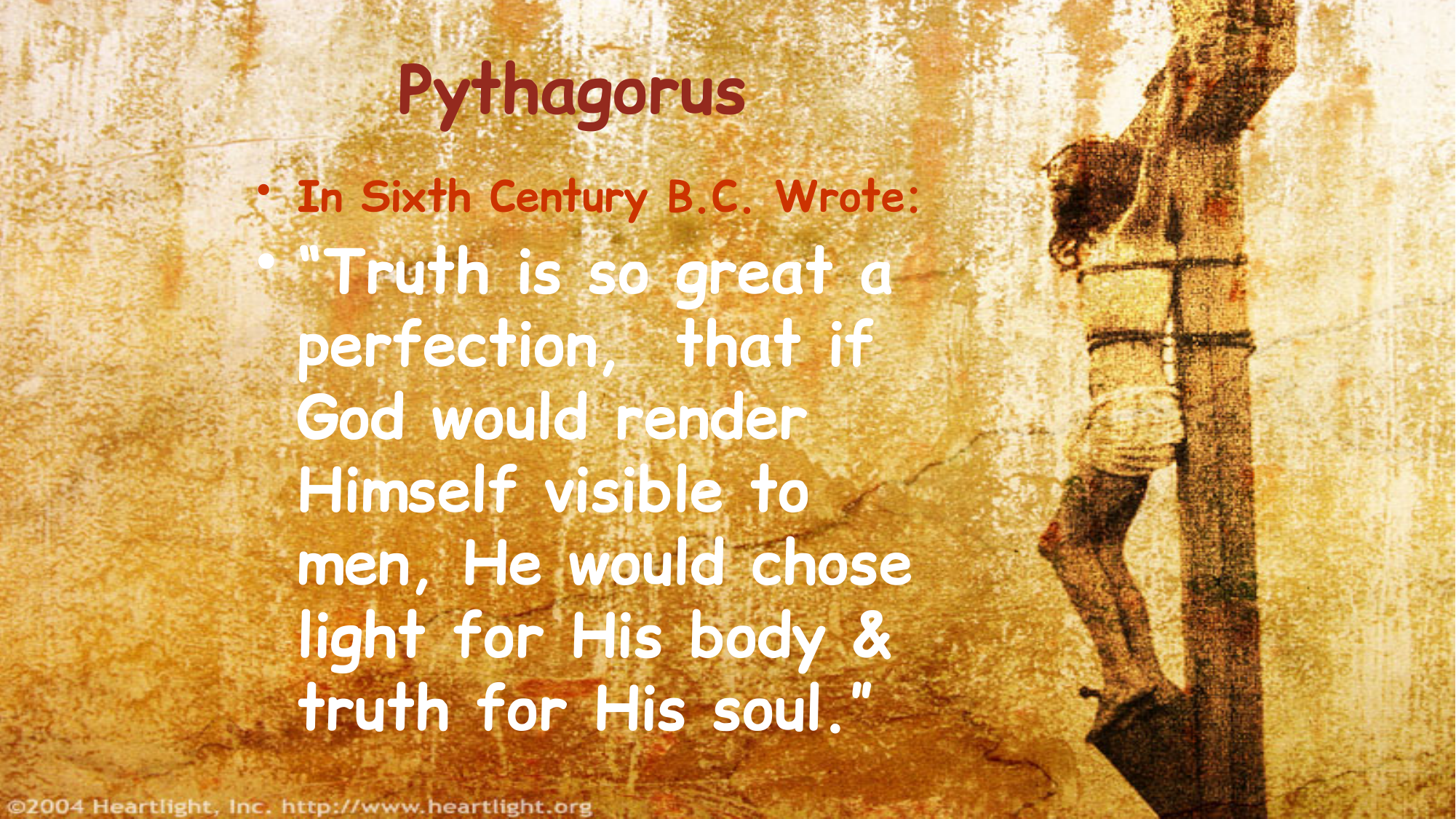

# Pythagorus
In Sixth Century B.C. Wrote:
“Truth is so great a perfection,  that if God would render Himself visible to men, He would chose light for His body & truth for His soul.”